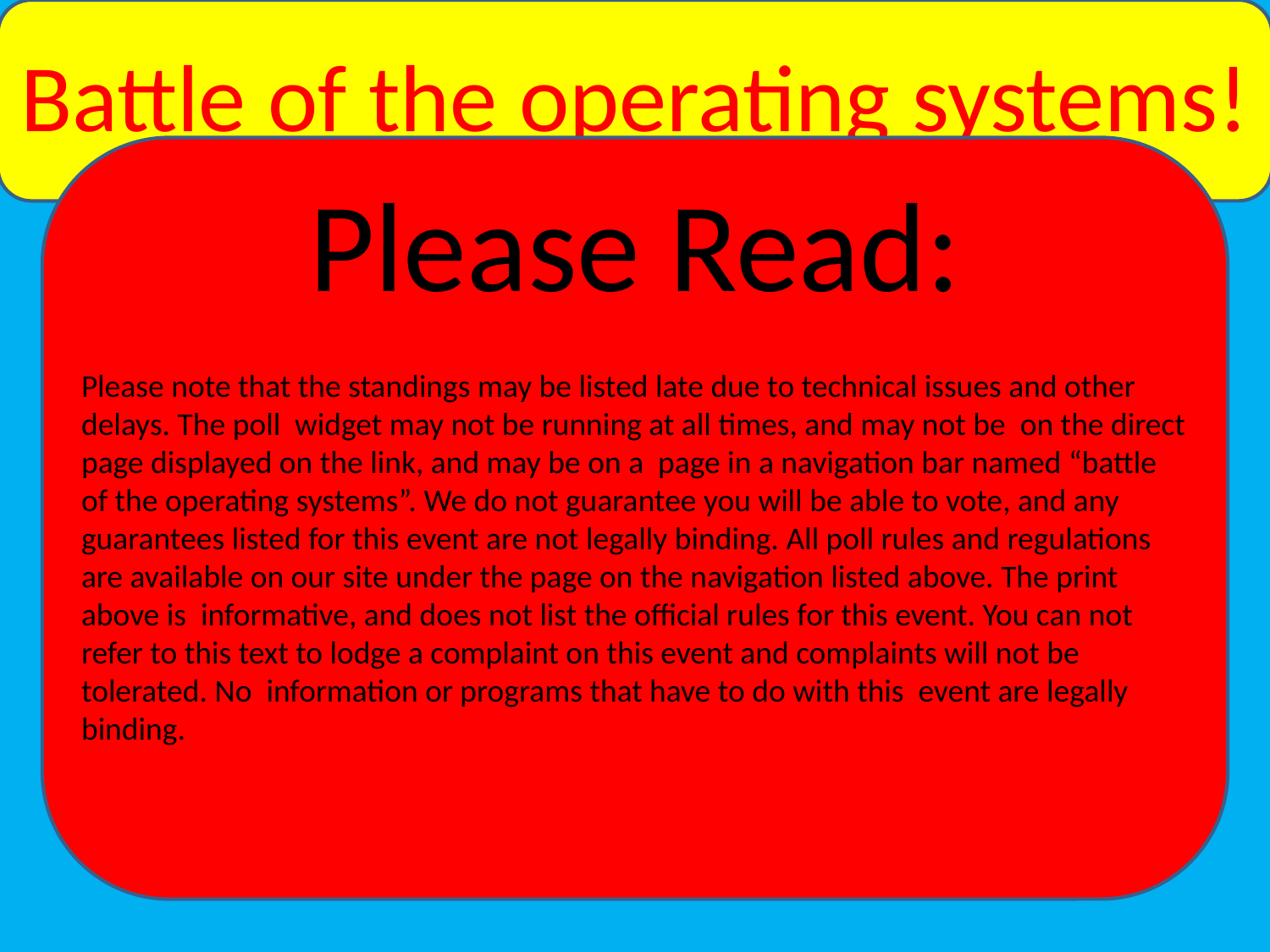

Please Read:
Please note that the standings may be listed late due to technical issues and other delays. The poll  widget may not be running at all times, and may not be  on the direct page displayed on the link, and may be on a  page in a navigation bar named “battle of the operating systems”. We do not guarantee you will be able to vote, and any guarantees listed for this event are not legally binding. All poll rules and regulations are available on our site under the page on the navigation listed above. The print above is  informative, and does not list the official rules for this event. You can not refer to this text to lodge a complaint on this event and complaints will not be tolerated. No  information or programs that have to do with this  event are legally binding.